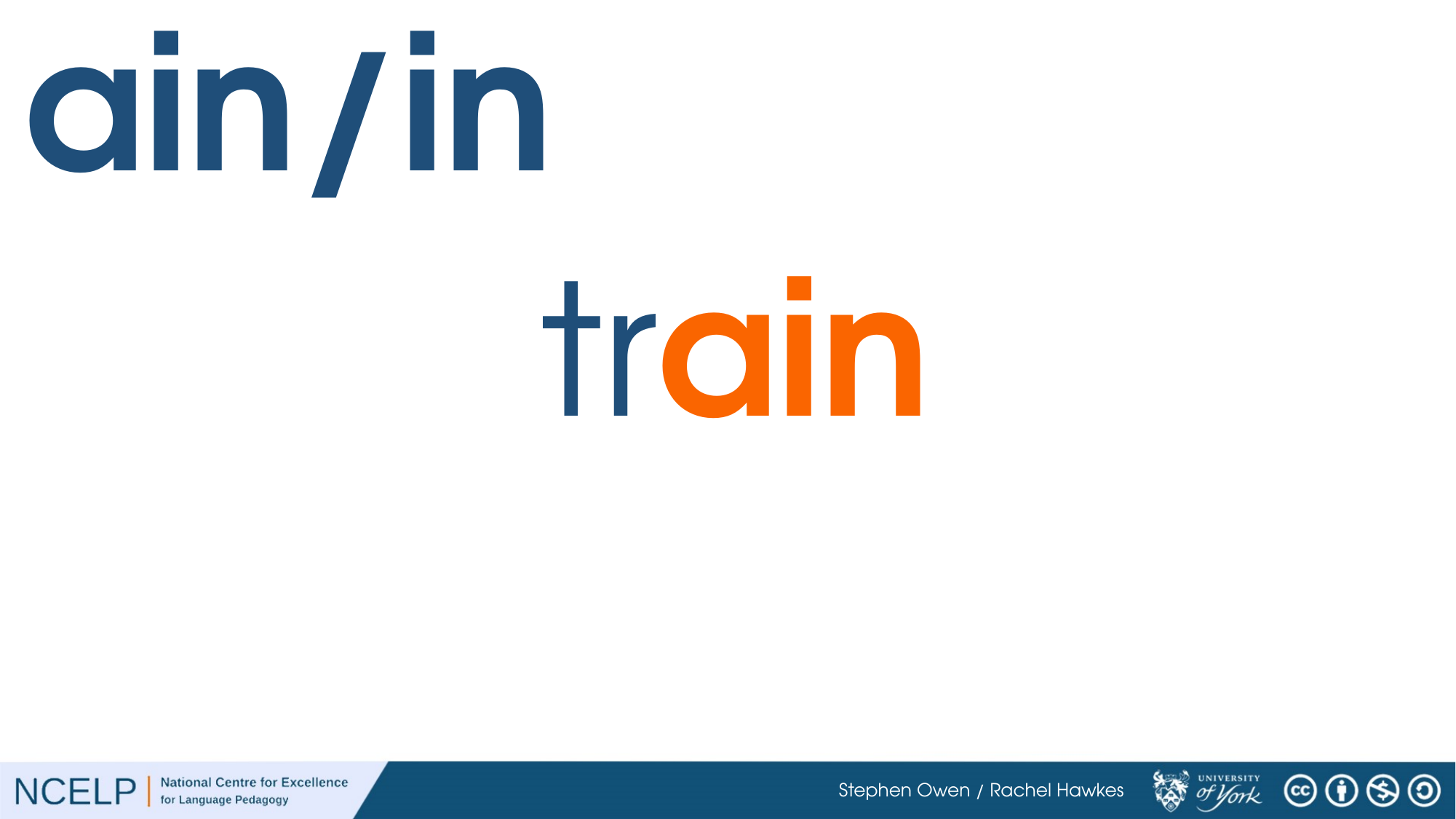

# ain/in
train
Stephen Owen / Rachel Hawkes